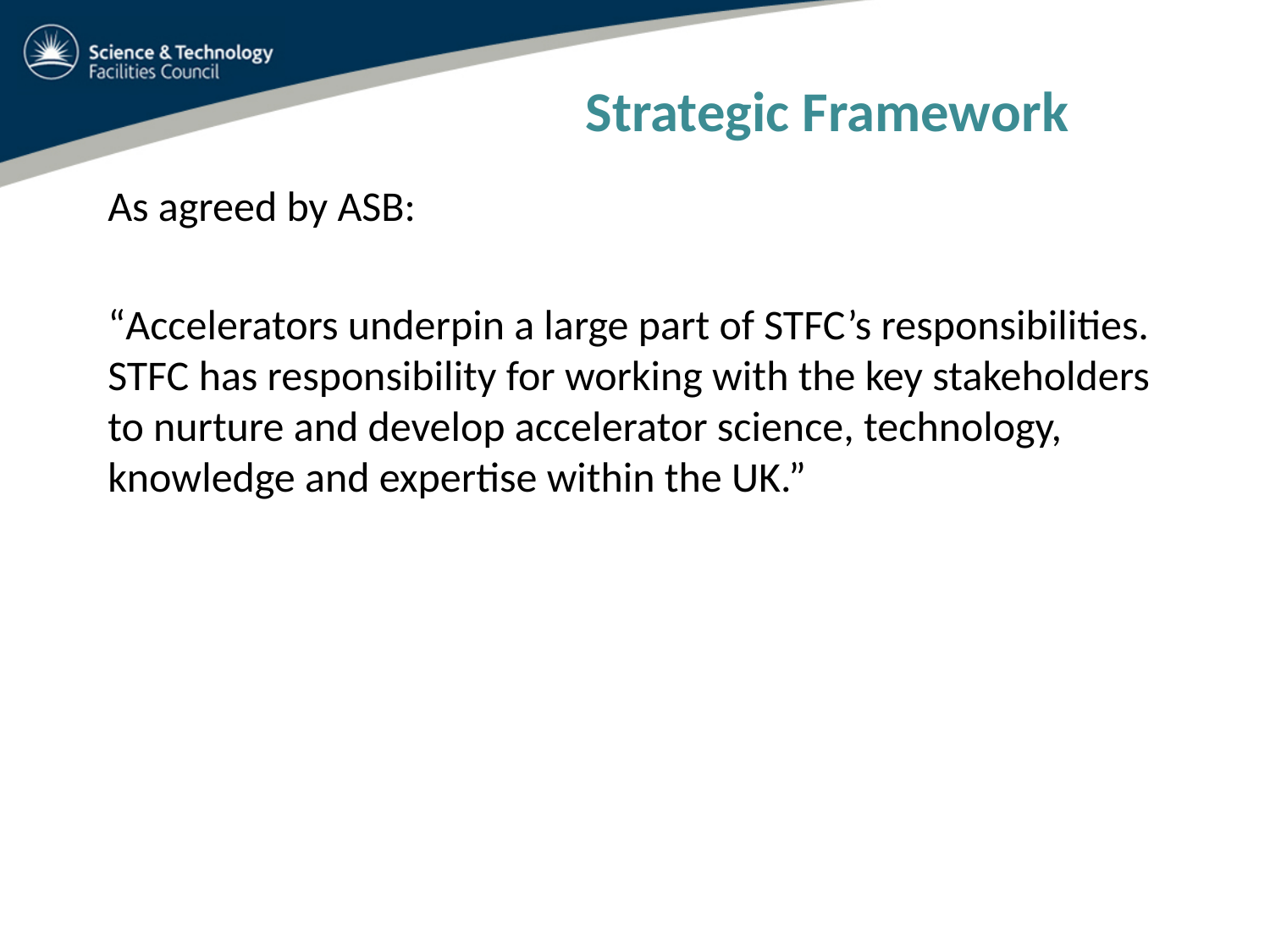

Strategic Framework
As agreed by ASB:

“Accelerators underpin a large part of STFC’s responsibilities. STFC has responsibility for working with the key stakeholders to nurture and develop accelerator science, technology, knowledge and expertise within the UK.”